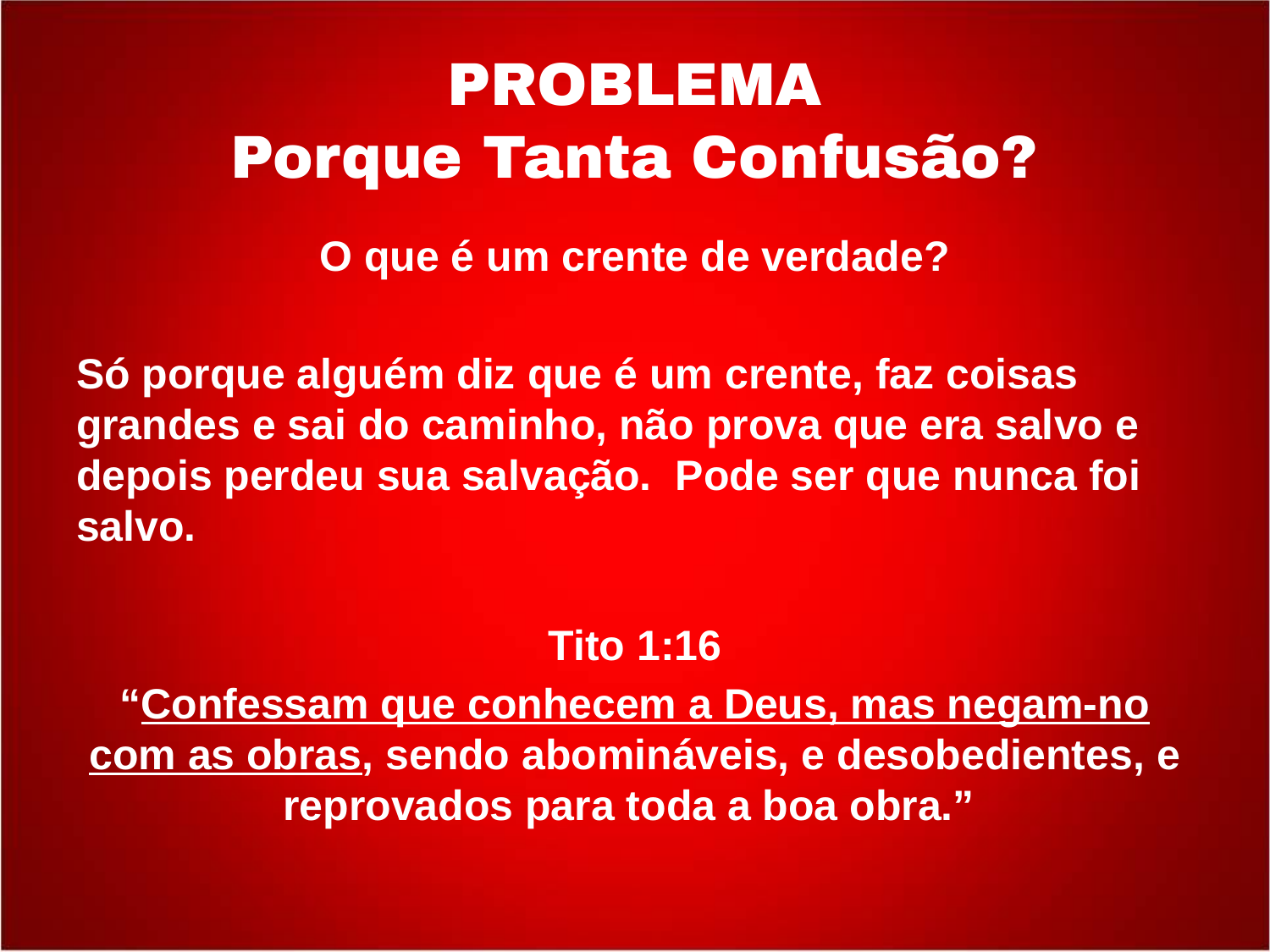

# PROBLEMA Porque Tanta Confusão?
O que é um crente de verdade?

Só porque alguém diz que é um crente, faz coisas grandes e sai do caminho, não prova que era salvo e depois perdeu sua salvação.  Pode ser que nunca foi salvo.

Tito 1:16
“Confessam que conhecem a Deus, mas negam-no com as obras, sendo abomináveis, e desobedientes, e reprovados para toda a boa obra.”